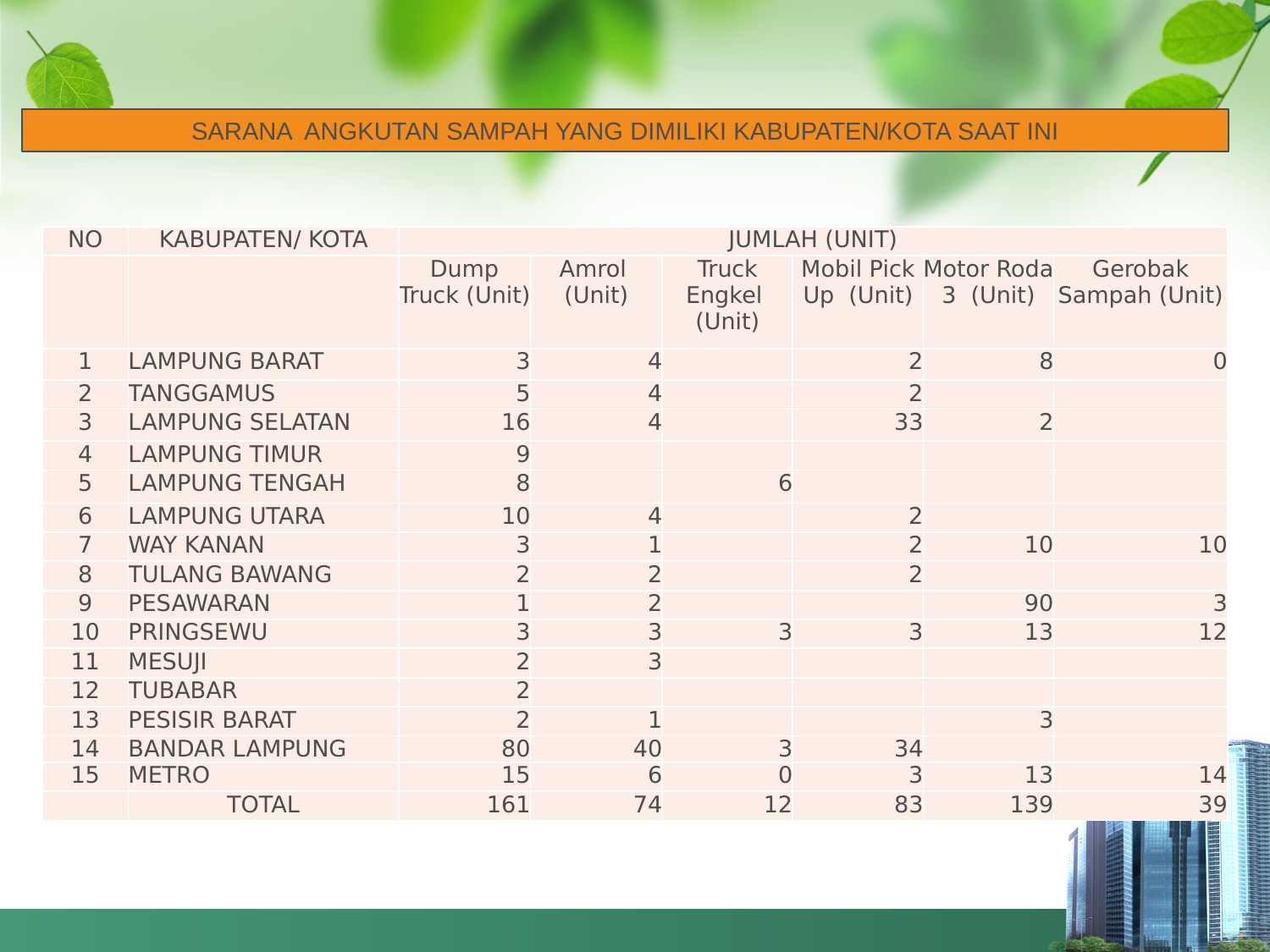

SARANA  ANGKUTAN SAMPAH YANG DIMILIKI KABUPATEN/KOTA SAAT INI
| NO | KABUPATEN/ KOTA | JUMLAH (UNIT) |  |  |  |  |  |
| --- | --- | --- | --- | --- | --- | --- | --- |
|  |  | Dump Truck (Unit) | Amrol (Unit) | Truck Engkel (Unit) | Mobil Pick Up (Unit) | Motor Roda 3 (Unit) | Gerobak Sampah (Unit) |
| 1 | LAMPUNG BARAT | 3 | 4 |  | 2 | 8 | 0 |
| 2 | TANGGAMUS | 5 | 4 |  | 2 |  |  |
| 3 | LAMPUNG SELATAN | 16 | 4 |  | 33 | 2 |  |
| 4 | LAMPUNG TIMUR | 9 |  |  |  |  |  |
| 5 | LAMPUNG TENGAH | 8 |  | 6 |  |  |  |
| 6 | LAMPUNG UTARA | 10 | 4 |  | 2 |  |  |
| 7 | WAY KANAN | 3 | 1 |  | 2 | 10 | 10 |
| 8 | TULANG BAWANG | 2 | 2 |  | 2 |  |  |
| 9 | PESAWARAN | 1 | 2 |  |  | 90 | 3 |
| 10 | PRINGSEWU | 3 | 3 | 3 | 3 | 13 | 12 |
| 11 | MESUJI | 2 | 3 |  |  |  |  |
| 12 | TUBABAR | 2 |  |  |  |  |  |
| 13 | PESISIR BARAT | 2 | 1 |  |  | 3 |  |
| 14 | BANDAR LAMPUNG | 80 | 40 | 3 | 34 |  |  |
| 15 | METRO | 15 | 6 | 0 | 3 | 13 | 14 |
|  | TOTAL | 161 | 74 | 12 | 83 | 139 | 39 |